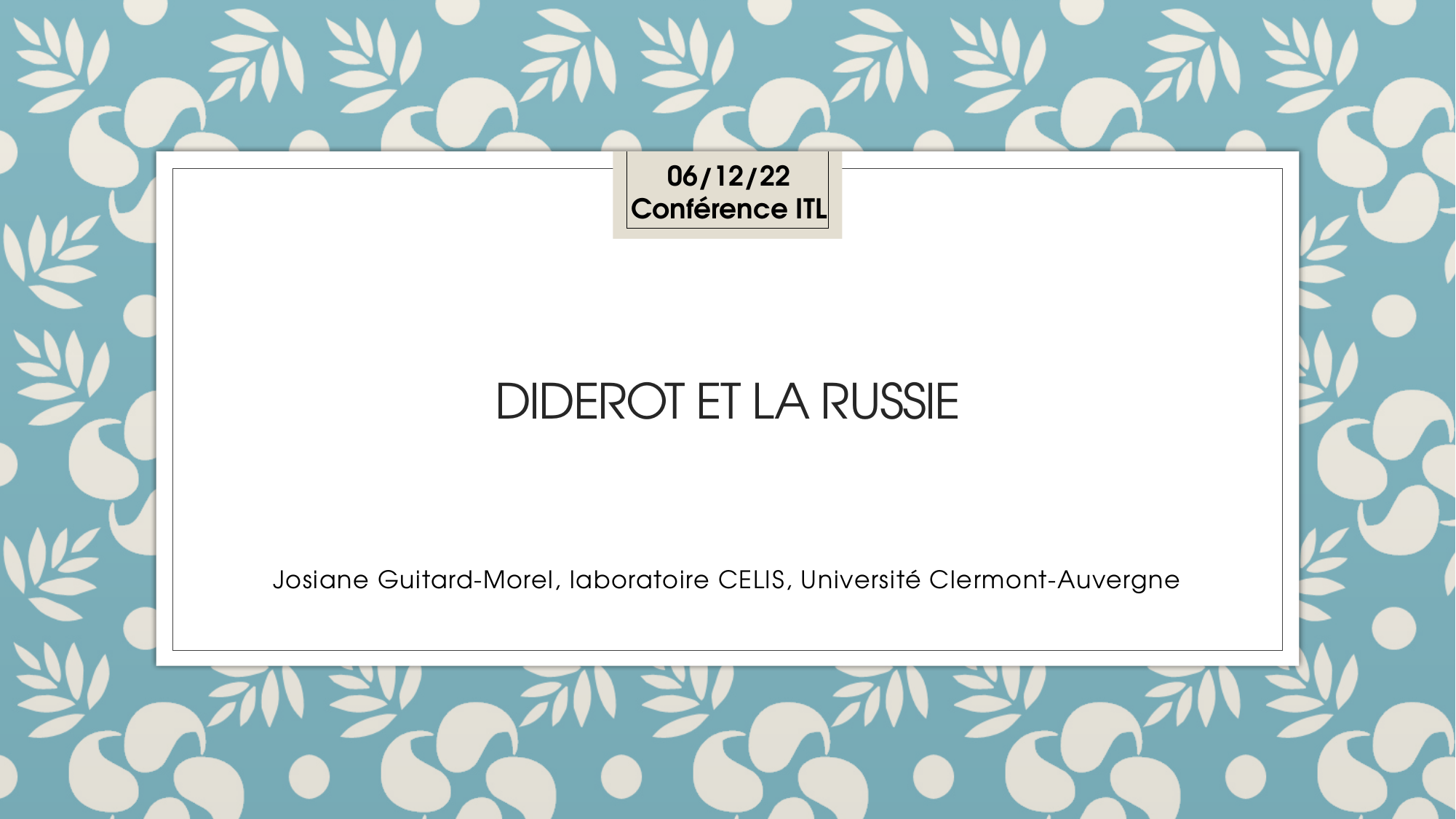

06/12/22
Conférence ITL
# DIDEROT ET LA RUSSIE
Josiane Guitard-Morel, laboratoire CELIS, Université Clermont-Auvergne